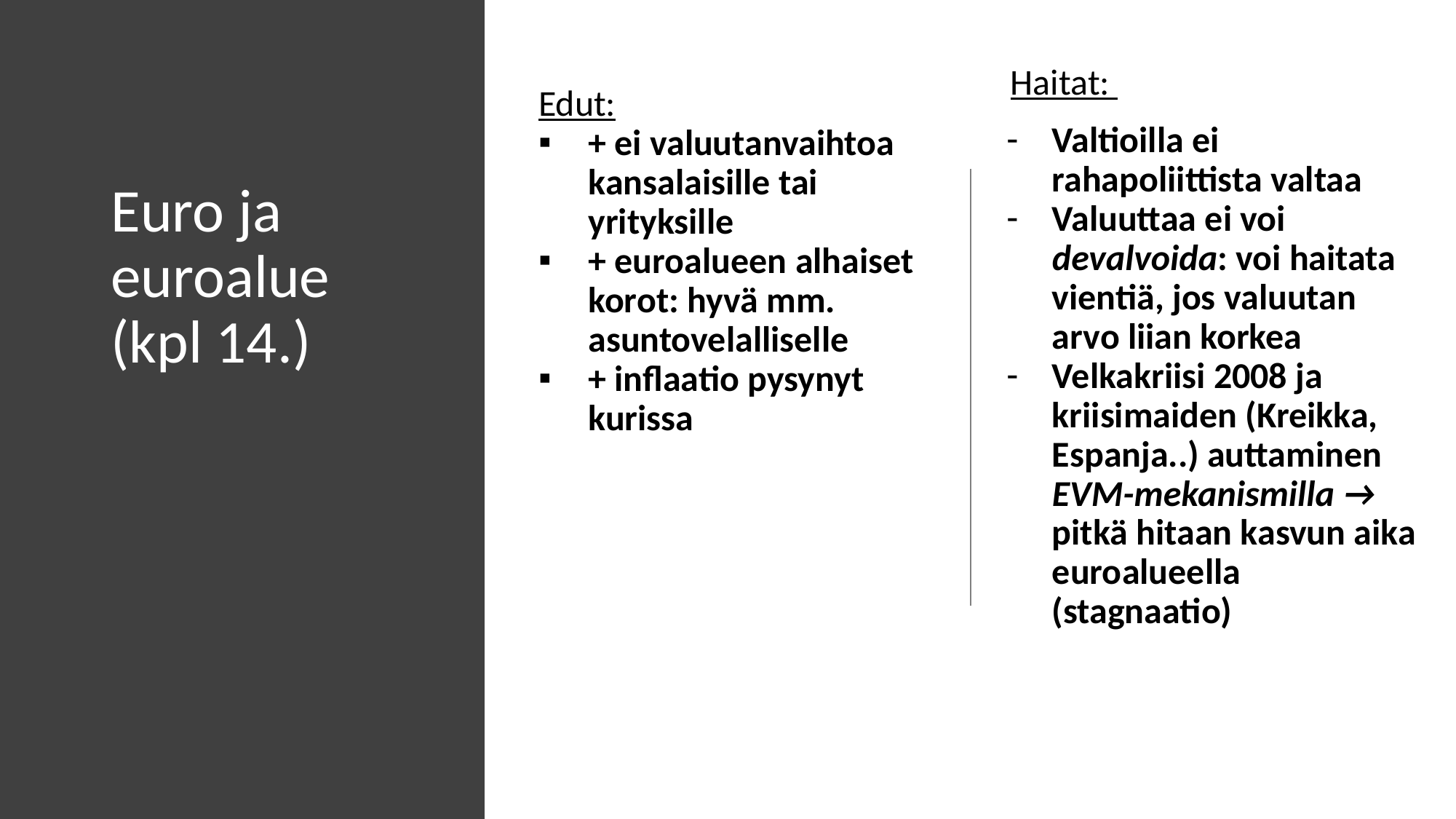

Haitat:
Valtioilla ei rahapoliittista valtaa
Valuuttaa ei voi devalvoida: voi haitata vientiä, jos valuutan arvo liian korkea
Velkakriisi 2008 ja kriisimaiden (Kreikka, Espanja..) auttaminen EVM-mekanismilla → pitkä hitaan kasvun aika euroalueella (stagnaatio)
Edut:
+ ei valuutanvaihtoa kansalaisille tai yrityksille
+ euroalueen alhaiset korot: hyvä mm. asuntovelalliselle
+ inflaatio pysynyt kurissa

# Euro ja euroalue (kpl 14.)